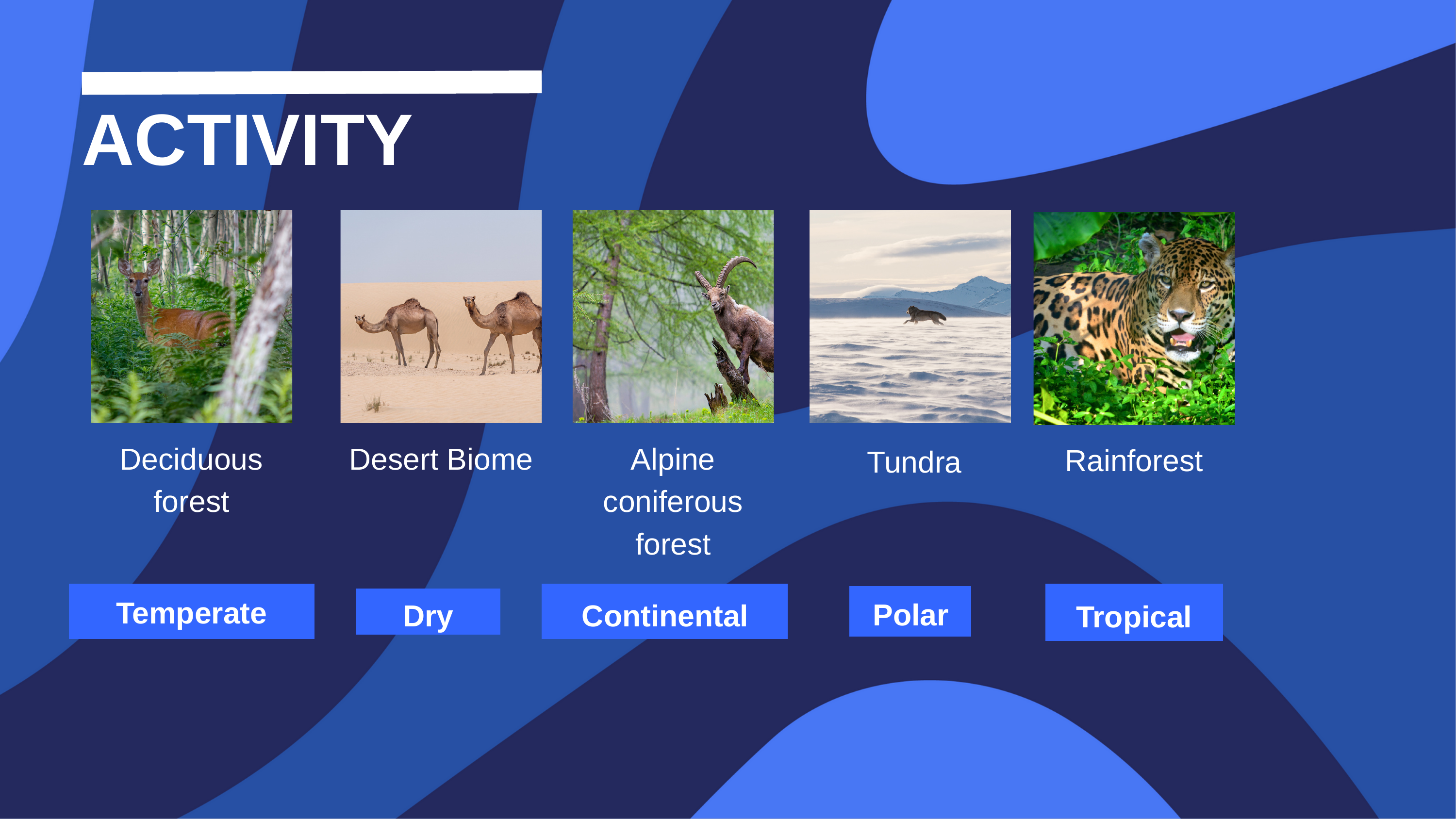

ACTIVITY

Deciduous forest

Desert Biome

Alpine coniferous forest

 Tundra

Rainforest

Temperate

Continental

Tropical

Polar

Dry